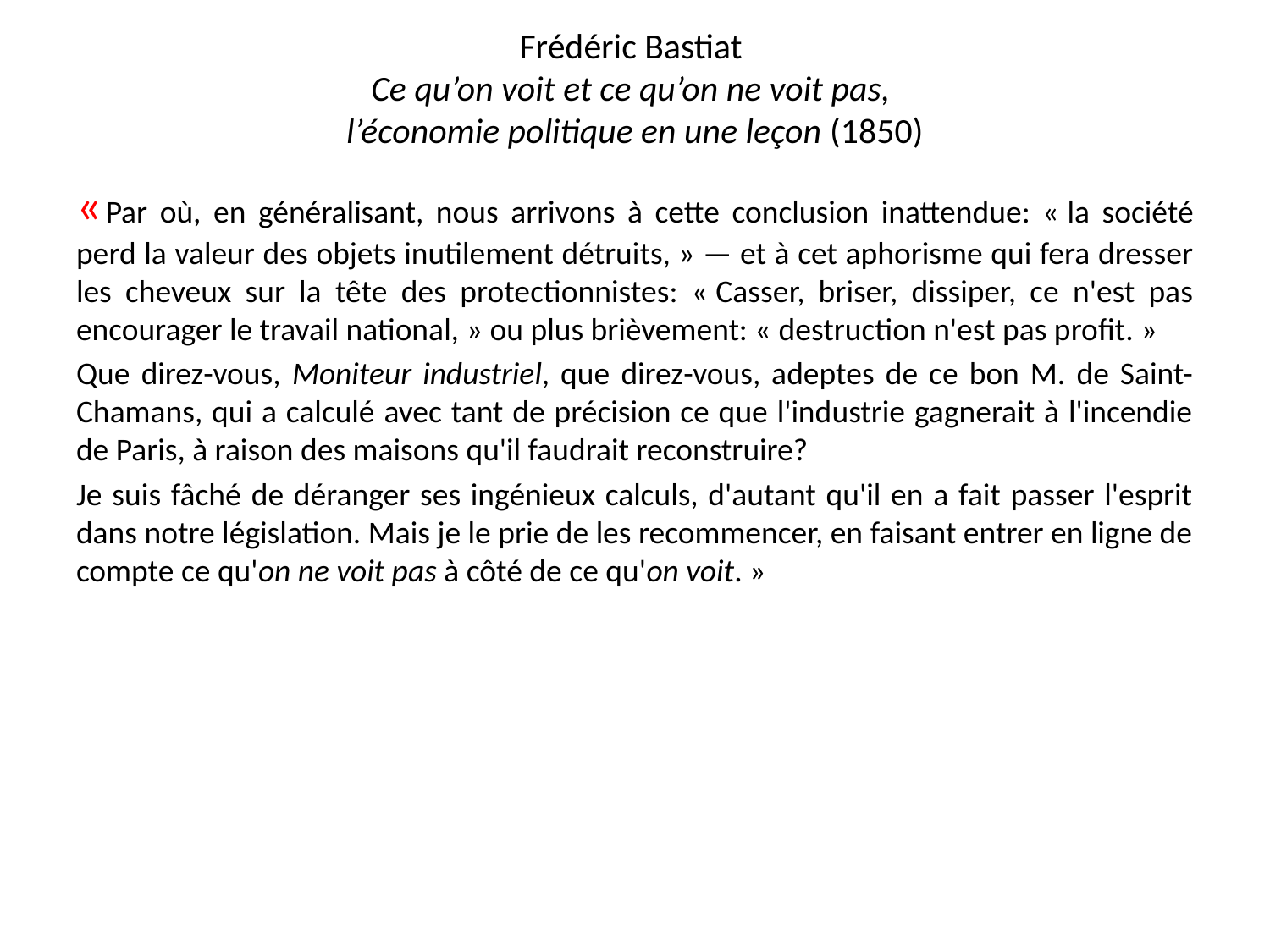

# Frédéric Bastiat Ce qu’on voit et ce qu’on ne voit pas, l’économie politique en une leçon (1850)
« Par où, en généralisant, nous arrivons à cette conclusion inattendue: « la société perd la valeur des objets inutilement détruits, » — et à cet aphorisme qui fera dresser les cheveux sur la tête des protectionnistes: « Casser, briser, dissiper, ce n'est pas encourager le travail national, » ou plus brièvement: « destruction n'est pas profit. »
Que direz-vous, Moniteur industriel, que direz-vous, adeptes de ce bon M. de Saint-Chamans, qui a calculé avec tant de précision ce que l'industrie gagnerait à l'incendie de Paris, à raison des maisons qu'il faudrait reconstruire?
Je suis fâché de déranger ses ingénieux calculs, d'autant qu'il en a fait passer l'esprit dans notre législation. Mais je le prie de les recommencer, en faisant entrer en ligne de compte ce qu'on ne voit pas à côté de ce qu'on voit. »